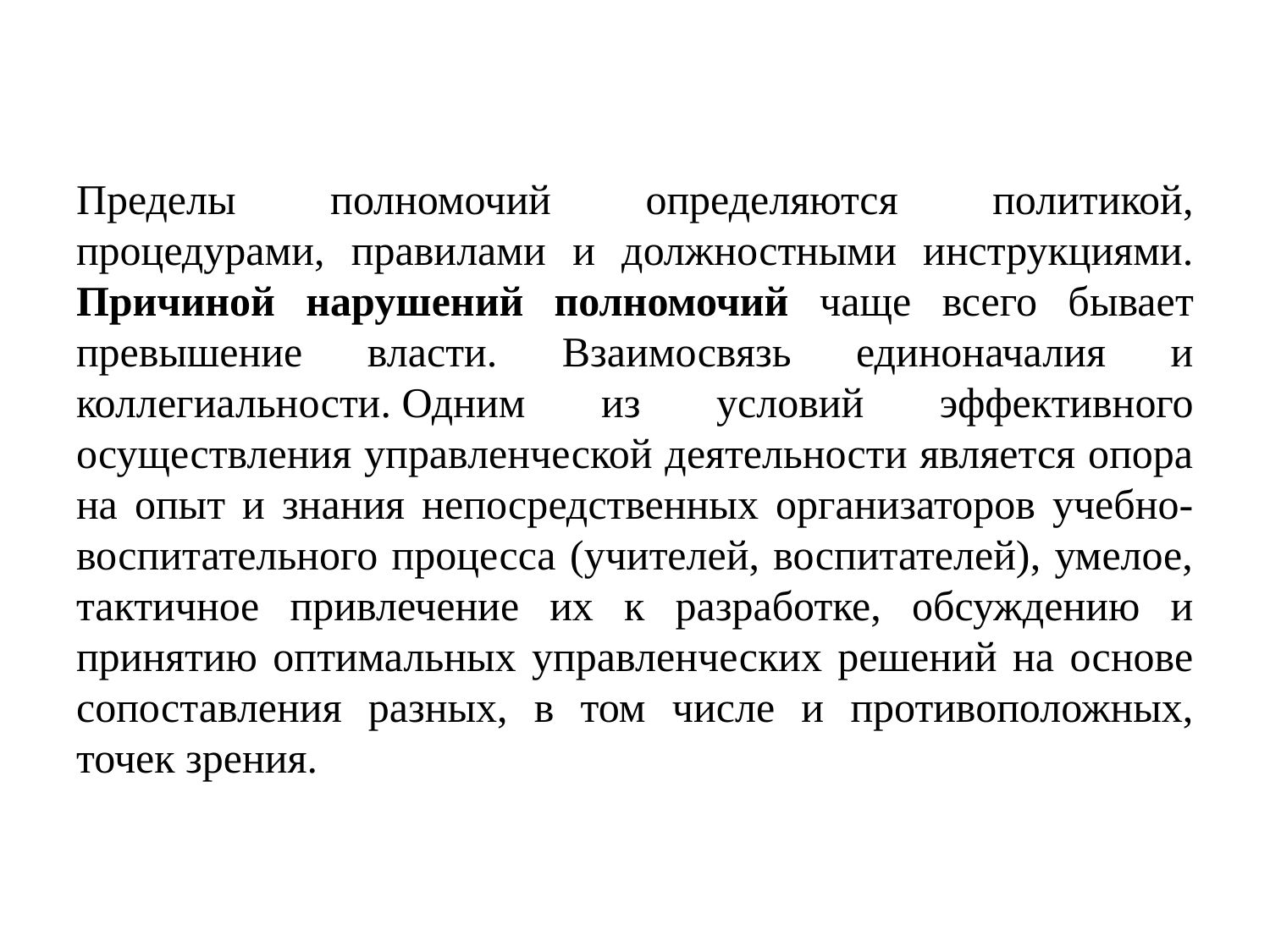

Пределы полномочий определяются политикой, процедурами, правилами и должностными инструкциями. Причиной нарушений полномочий чаще всего бывает превышение власти. Взаимосвязь единоначалия и коллегиальности. Одним из условий эффективного осуществления управленческой деятельности является опора на опыт и знания непосредственных организаторов учебно-воспитательного процесса (учителей, воспитателей), умелое, тактичное привлечение их к разработке, обсуждению и принятию оптимальных управленческих решений на основе сопоставления разных, в том числе и противоположных, точек зрения.